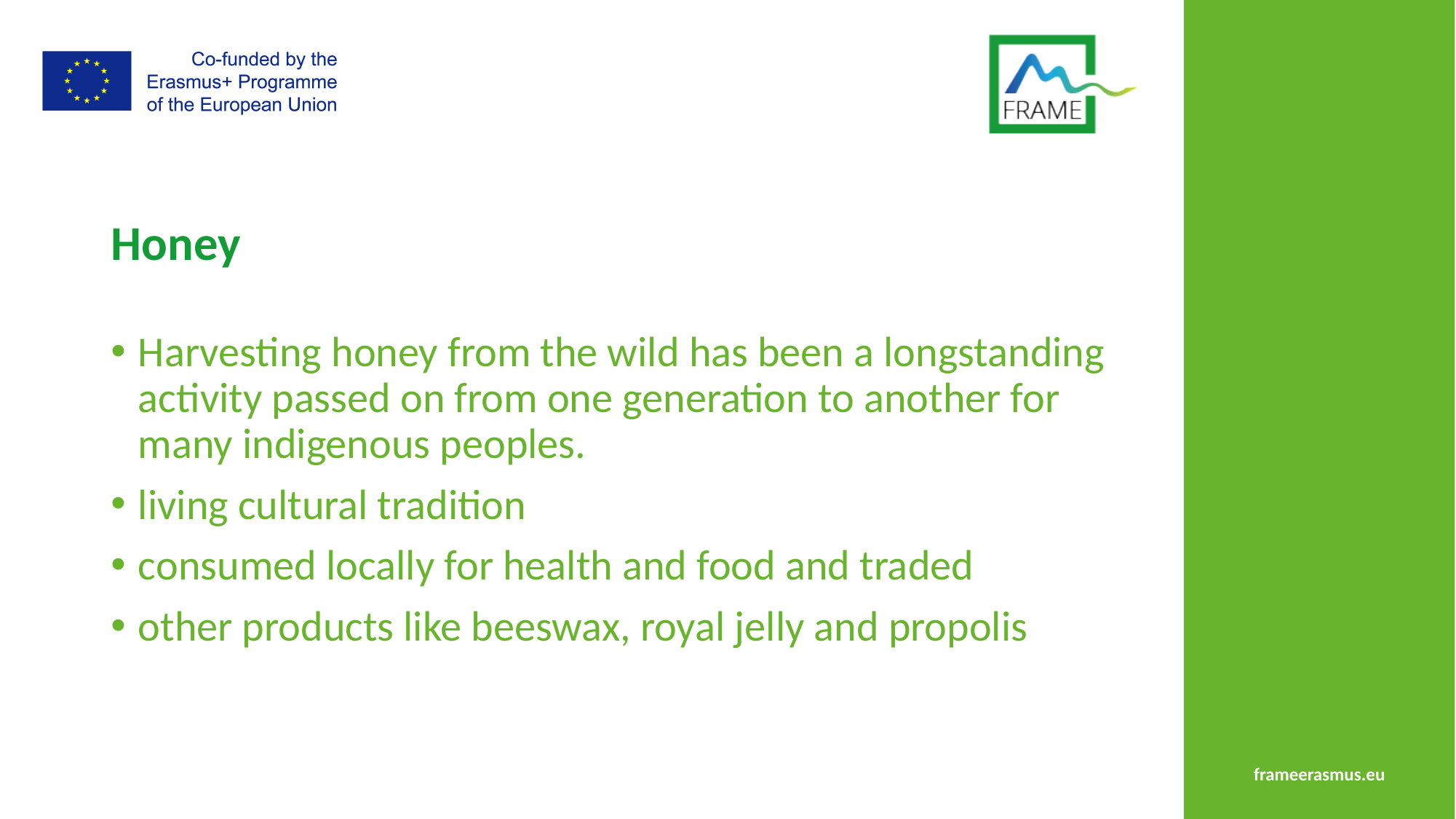

# Honey
Harvesting honey from the wild has been a longstanding activity passed on from one generation to another for many indigenous peoples.
living cultural tradition
consumed locally for health and food and traded
other products like beeswax, royal jelly and propolis